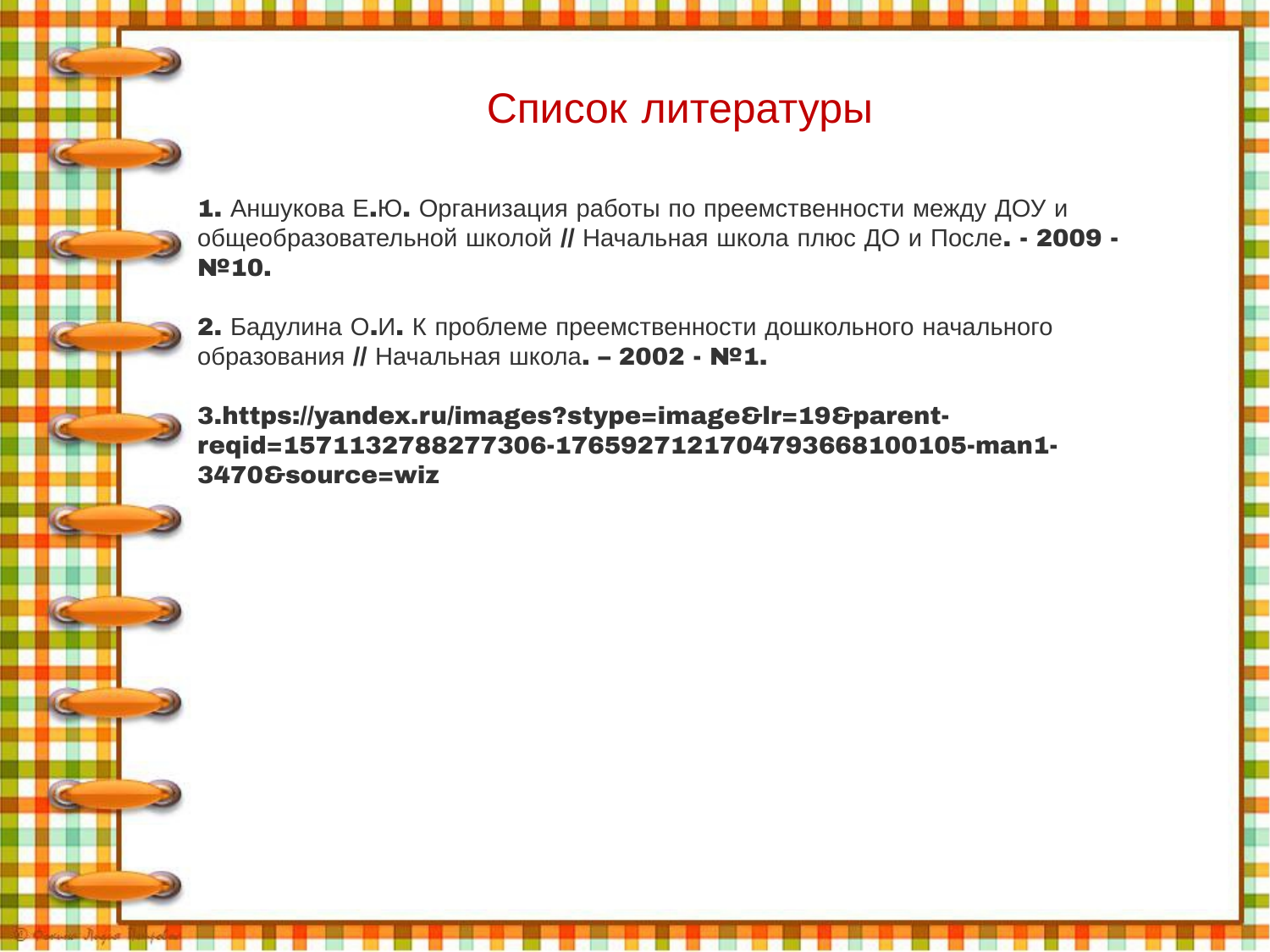

Список литературы
 Аншукова Е.Ю. Организация работы по преемственности между ДОУ и общеобразовательной школой // Начальная школа плюс ДО и После. - 2009 - №10.

 Бадулина О.И. К проблеме преемственности дошкольного начального образования // Начальная школа. – 2002 - №1.

https://yandex.ru/images?stype=image&lr=19&parent-reqid=1571132788277306-1765927121704793668100105-man1-3470&source=wiz